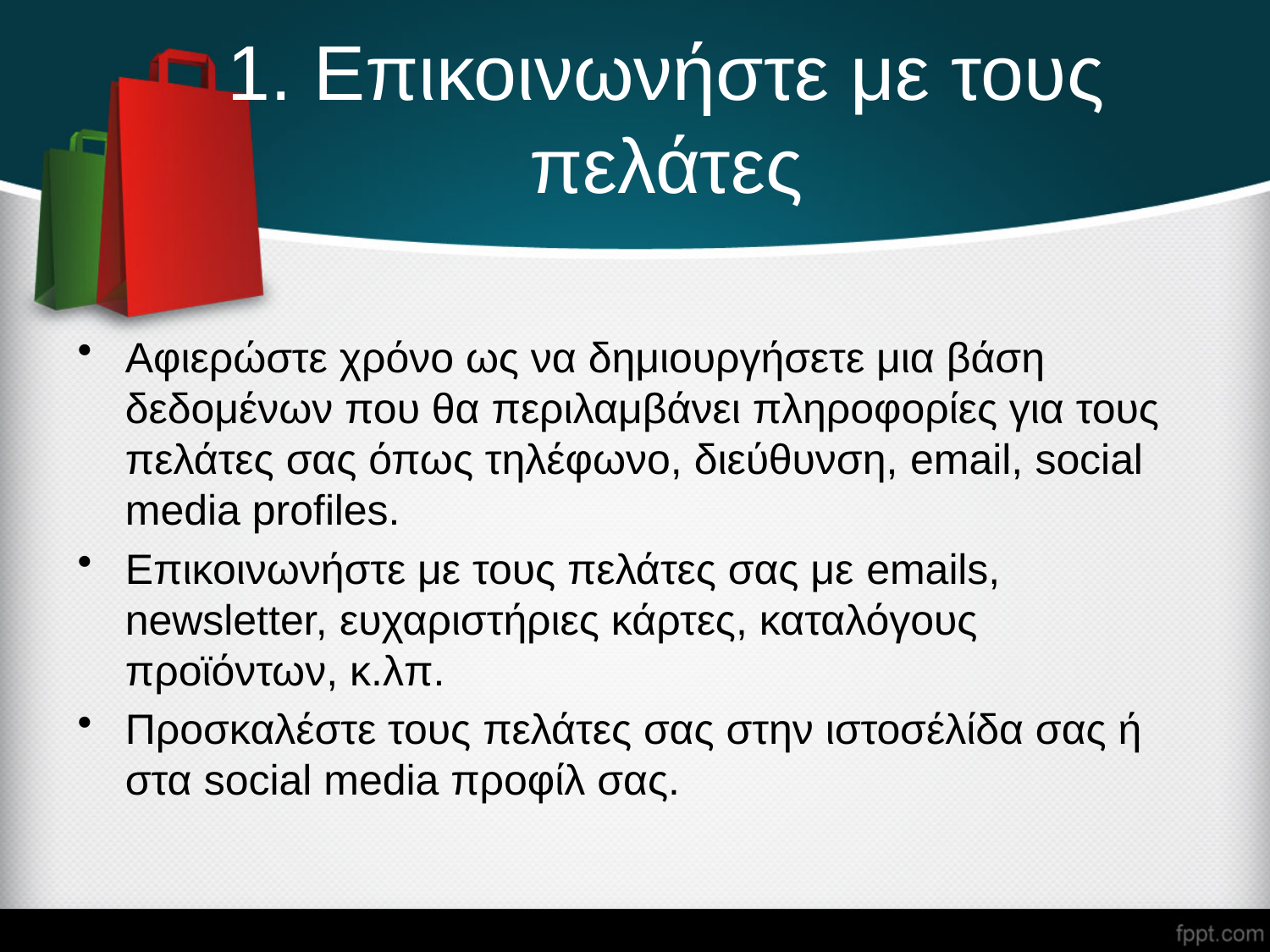

# 1. Επικοινωνήστε με τους πελάτες
Αφιερώστε χρόνο ως να δημιουργήσετε μια βάση δεδομένων που θα περιλαμβάνει πληροφορίες για τους πελάτες σας όπως τηλέφωνο, διεύθυνση, email, social media profiles.
Επικοινωνήστε με τους πελάτες σας με emails, newsletter, ευχαριστήριες κάρτες, καταλόγους προϊόντων, κ.λπ.
Προσκαλέστε τους πελάτες σας στην ιστοσέλίδα σας ή στα social media προφίλ σας.